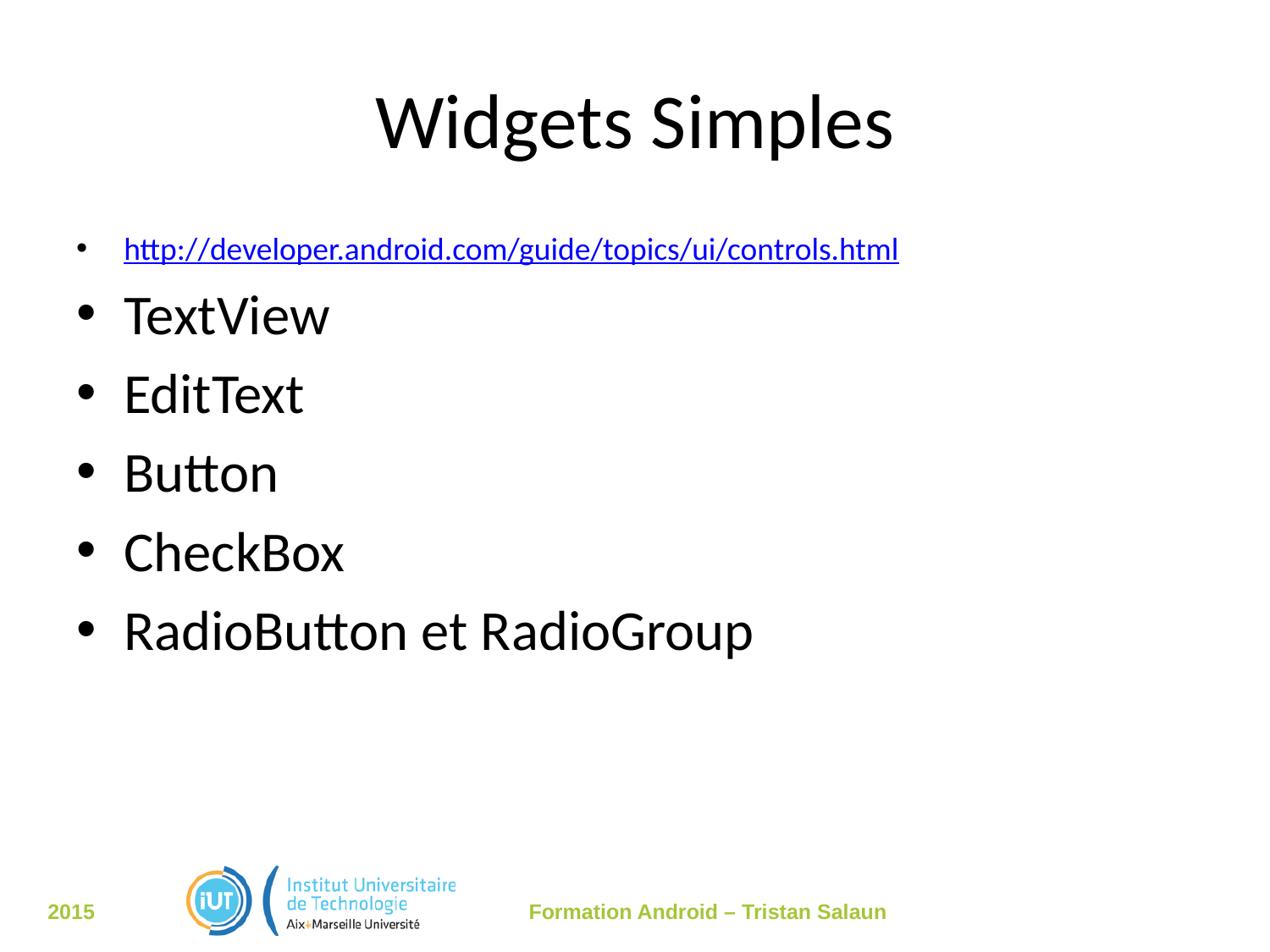

# Widgets Simples
http://developer.android.com/guide/topics/ui/controls.html
TextView
EditText
Button
CheckBox
RadioButton et RadioGroup

2015
Formation Android – Tristan Salaun